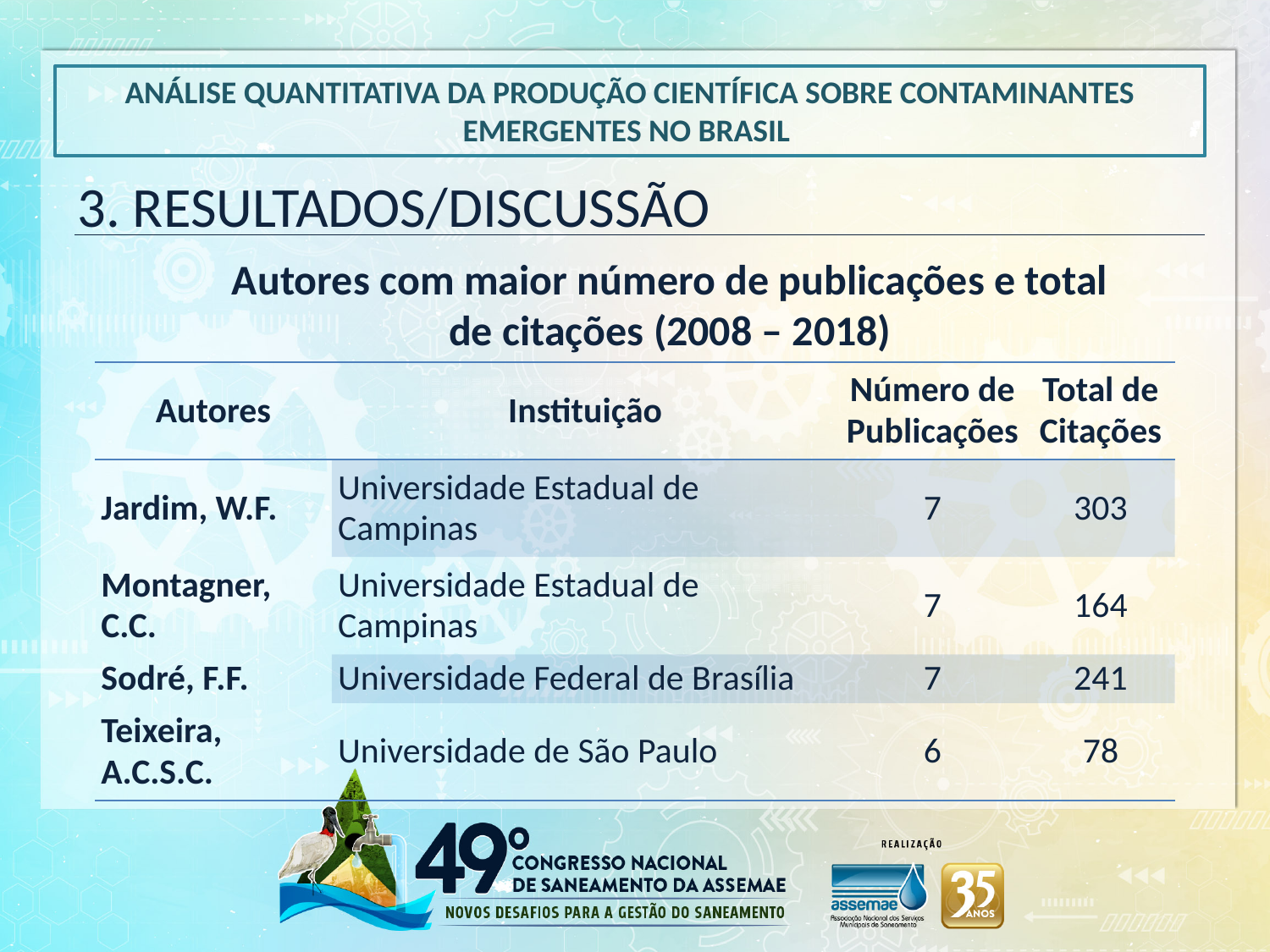

ANÁLISE QUANTITATIVA DA PRODUÇÃO CIENTÍFICA SOBRE CONTAMINANTES EMERGENTES NO BRASIL
3. RESULTADOS/DISCUSSÃO
Autores com maior número de publicações e total de citações (2008 – 2018)
| Autores | Instituição | Número de Publicações | Total de Citações |
| --- | --- | --- | --- |
| Jardim, W.F. | Universidade Estadual de Campinas | 7 | 303 |
| Montagner, C.C. | Universidade Estadual de Campinas | 7 | 164 |
| Sodré, F.F. | Universidade Federal de Brasília | 7 | 241 |
| Teixeira, A.C.S.C. | Universidade de São Paulo | 6 | 78 |